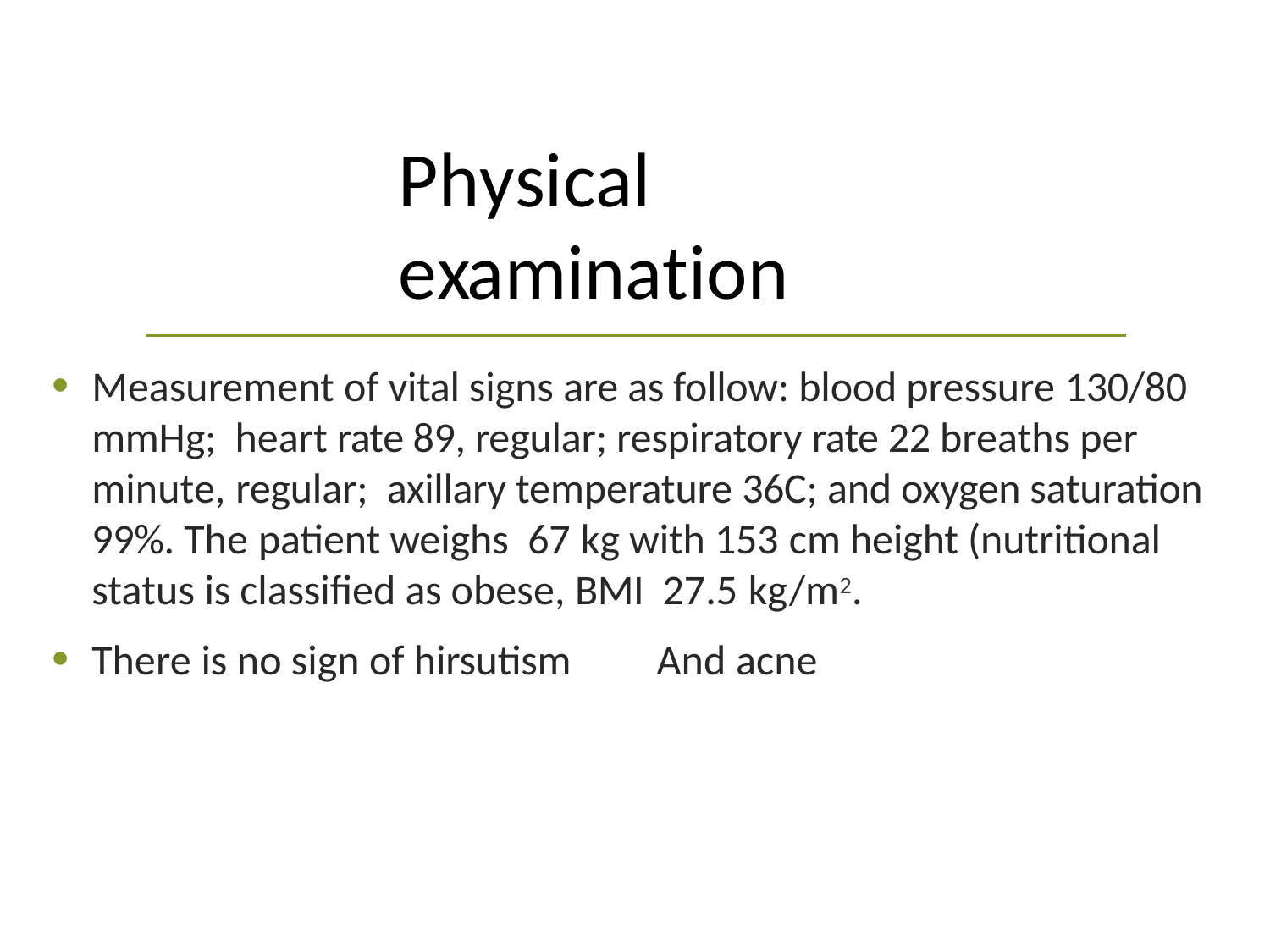

# Physical examination

Measurement of vital signs are as follow: blood pressure 130/80 mmHg;  heart rate 89, regular; respiratory rate 22 breaths per minute, regular;  axillary temperature 36C; and oxygen saturation 99%. The patient weighs  67 kg with 153 cm height (nutritional status is classified as obese, BMI  27.5 kg/m2.
There is no sign of hirsutism	And acne